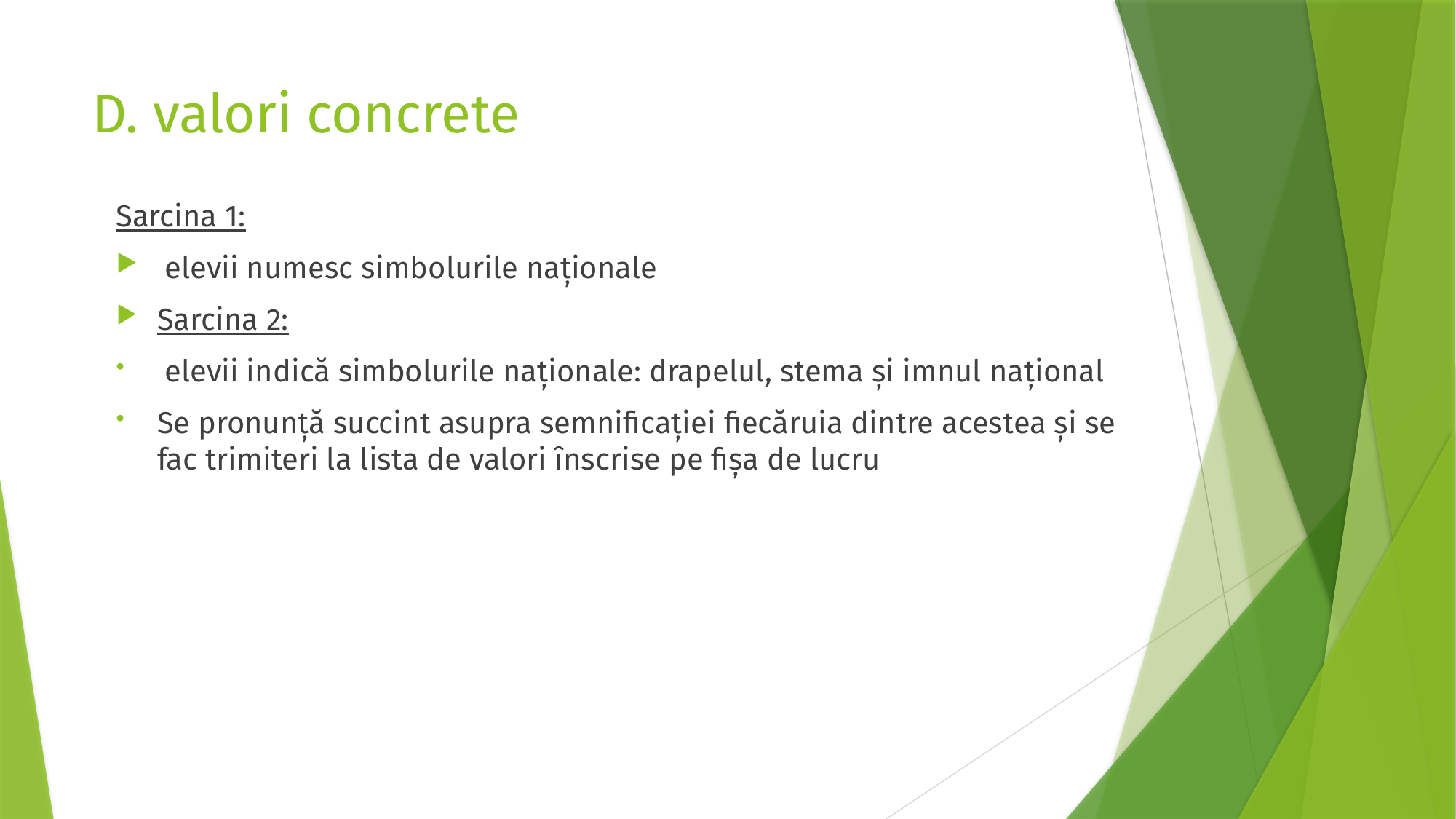

# D. valori concrete
Sarcina 1:
 elevii numesc simbolurile naţionale
Sarcina 2:
 elevii indică simbolurile naţionale: drapelul, stema şi imnul naţional
Se pronunţă succint asupra semnificaţiei fiecăruia dintre acestea şi se fac trimiteri la lista de valori înscrise pe fişa de lucru